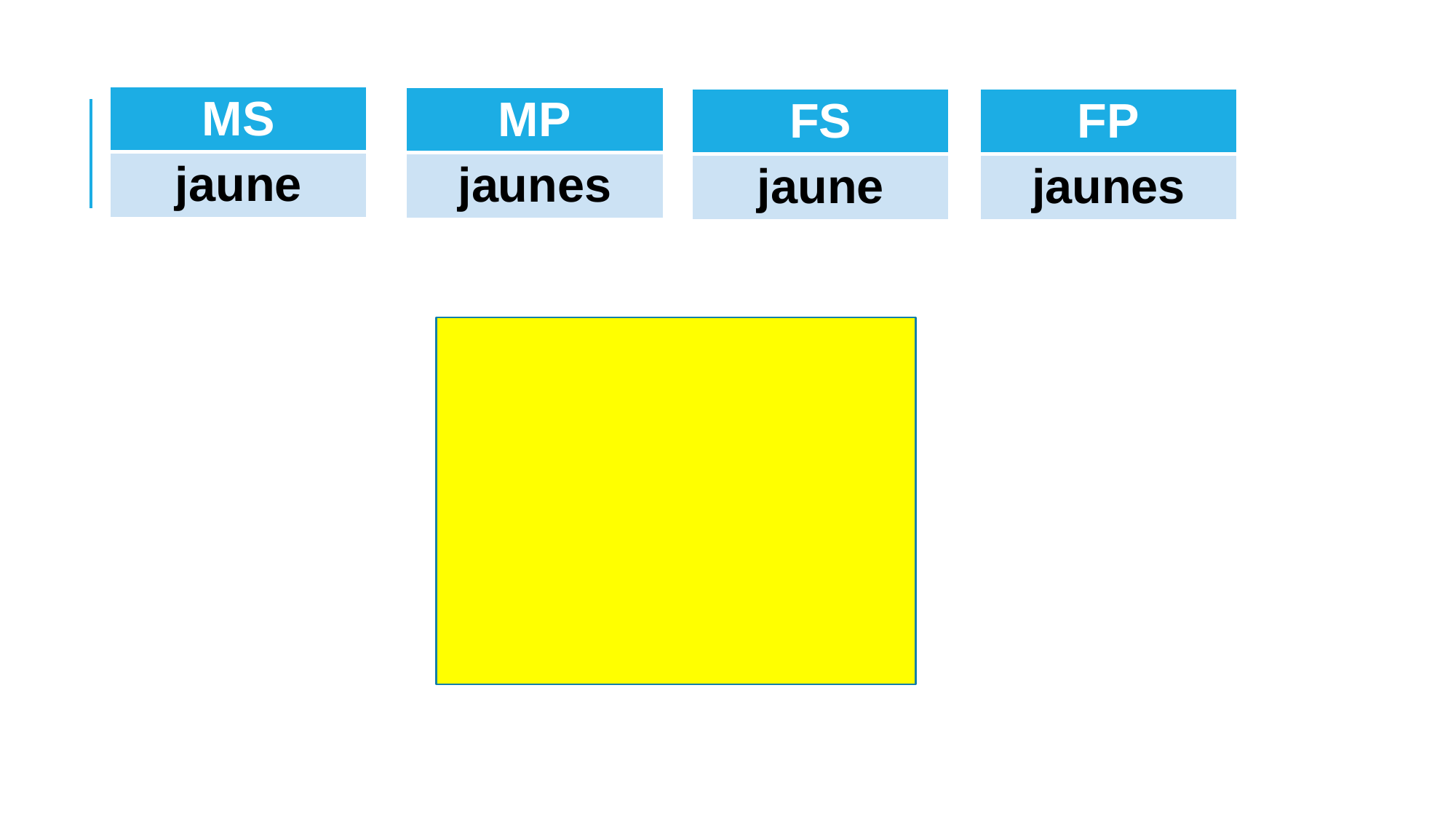

#
| MS |
| --- |
| jaune |
| MP |
| --- |
| jaunes |
| FS |
| --- |
| jaune |
| FP |
| --- |
| jaunes |